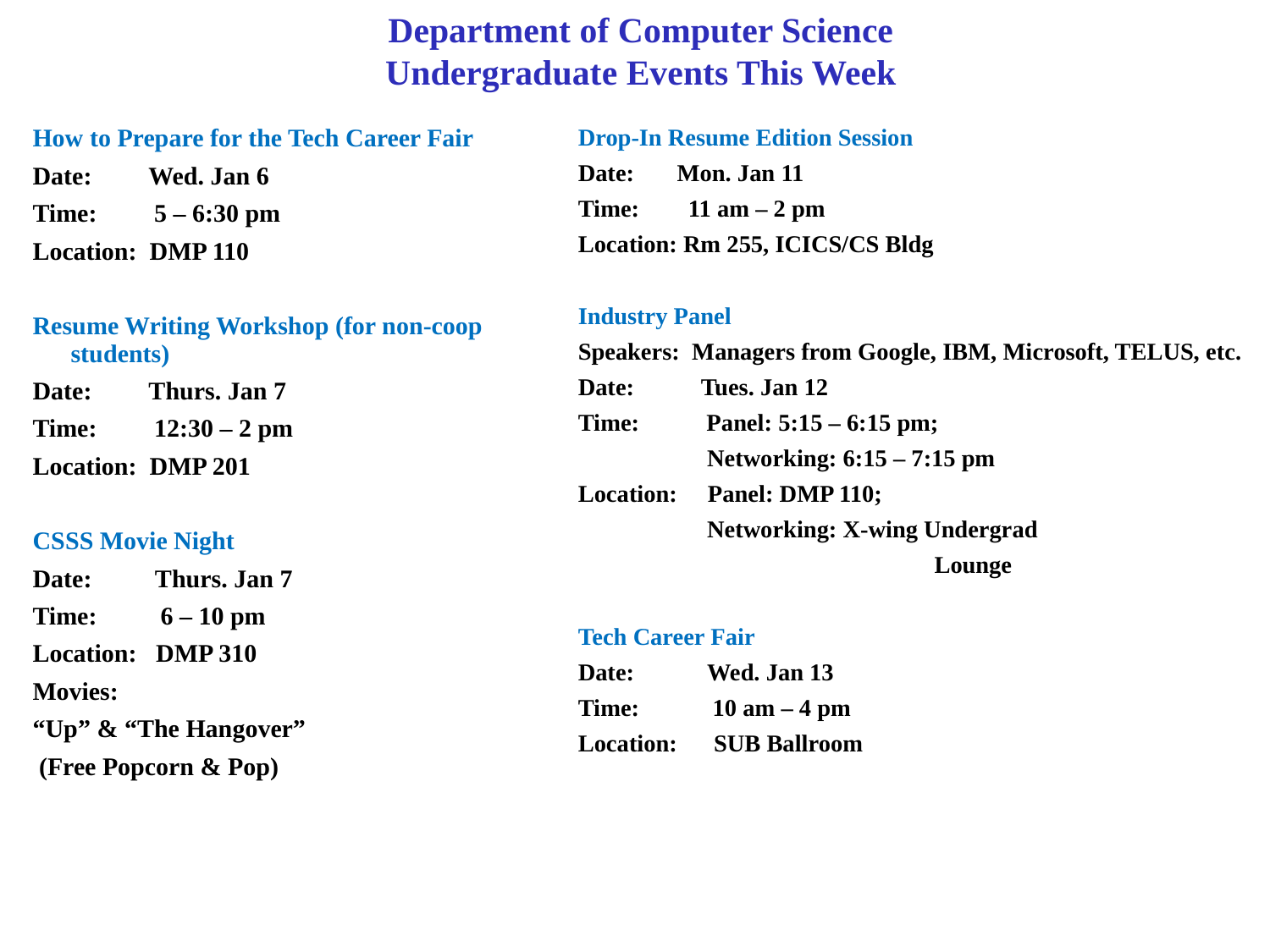

# Department of Computer Science Undergraduate Events This Week
How to Prepare for the Tech Career Fair
Date:         Wed. Jan 6
Time:         5 – 6:30 pm
Location:  DMP 110

Resume Writing Workshop (for non-coop students)
Date:         Thurs. Jan 7
Time:         12:30 – 2 pm
Location:  DMP 201

CSSS Movie Night
Date:          Thurs. Jan 7
Time:          6 – 10 pm
Location:   DMP 310
Movies:
“Up” & “The Hangover”
 (Free Popcorn & Pop)

Drop-In Resume Edition Session
Date:       Mon. Jan 11
Time:        11 am – 2 pm
Location: Rm 255, ICICS/CS Bldg

Industry Panel
Speakers:  Managers from Google, IBM, Microsoft, TELUS, etc.
Date:           Tues. Jan 12
Time:           Panel: 5:15 – 6:15 pm;
                     Networking: 6:15 – 7:15 pm
Location:     Panel: DMP 110;
                     Networking: X-wing Undergrad
                                                          Lounge

Tech Career Fair
Date:            Wed. Jan 13
Time:            10 am – 4 pm
Location:      SUB Ballroom